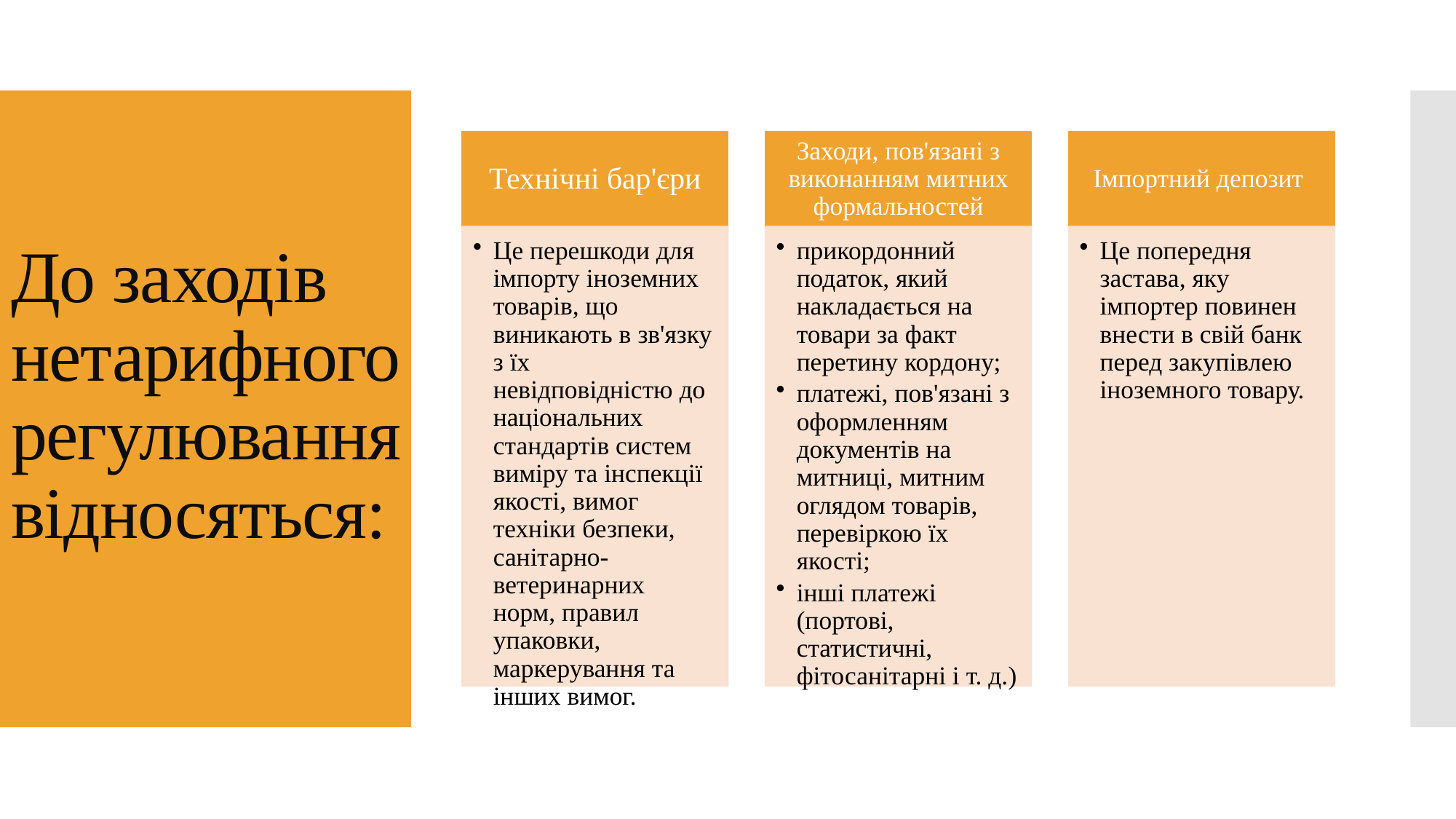

Технічні бар'єри
Це перешкоди для імпорту іноземних товарів, що виникають в зв'язку з їх невідповідністю до національних стандартів систем виміру та інспекції якості, вимог техніки безпеки, санітарно-ветеринарних норм, правил упаковки, маркерування та інших вимог.
Заходи, пов'язані з виконанням митних формальностей
прикордонний податок, який накладається на товари за факт перетину кордону;
платежі, пов'язані з оформленням документів на митниці, митним оглядом товарів, перевіркою їх якості;
інші платежі (портові, статистичні, фітосанітарні і т. д.)
Імпортний депозит
Це попередня застава, яку імпортер повинен внести в свій банк перед закупівлею іноземного товару.
# До заходів нетарифного регулювання відносяться: